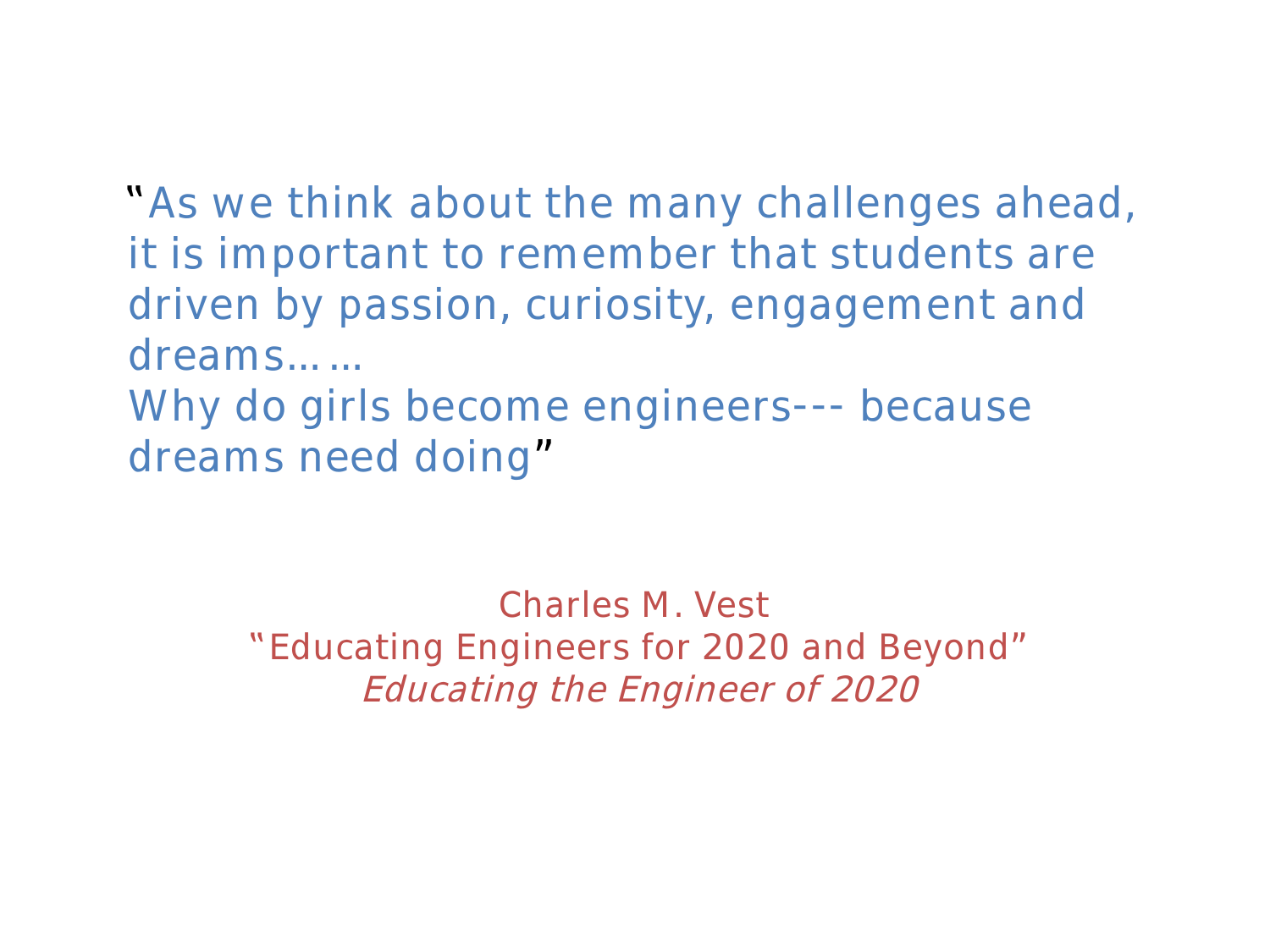

“As we think about the many challenges ahead, it is important to remember that students are driven by passion, curiosity, engagement and dreams……
Why do girls become engineers--- because dreams need doing”

Charles M. Vest
“Educating Engineers for 2020 and Beyond”
Educating the Engineer of 2020